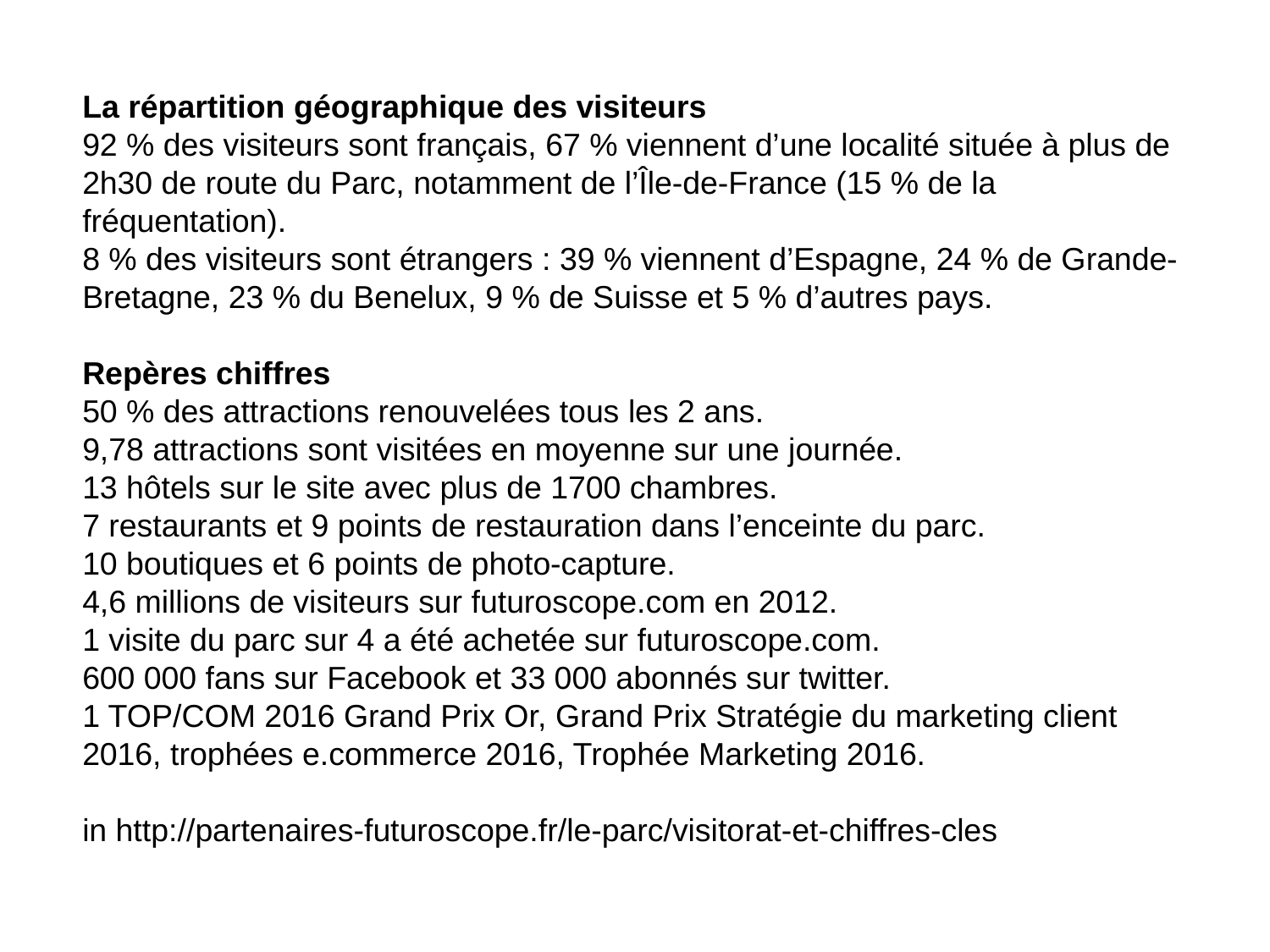

La répartition géographique des visiteurs
92 % des visiteurs sont français, 67 % viennent d’une localité située à plus de 2h30 de route du Parc, notamment de l’Île-de-France (15 % de la fréquentation).
8 % des visiteurs sont étrangers : 39 % viennent d’Espagne, 24 % de Grande-Bretagne, 23 % du Benelux, 9 % de Suisse et 5 % d’autres pays.

Repères chiffres
50 % des attractions renouvelées tous les 2 ans.
9,78 attractions sont visitées en moyenne sur une journée.
13 hôtels sur le site avec plus de 1700 chambres.
7 restaurants et 9 points de restauration dans l’enceinte du parc.
10 boutiques et 6 points de photo-capture.
4,6 millions de visiteurs sur futuroscope.com en 2012.
1 visite du parc sur 4 a été achetée sur futuroscope.com.
600 000 fans sur Facebook et 33 000 abonnés sur twitter.
1 TOP/COM 2016 Grand Prix Or, Grand Prix Stratégie du marketing client 2016, trophées e.commerce 2016, Trophée Marketing 2016.

in http://partenaires-futuroscope.fr/le-parc/visitorat-et-chiffres-cles